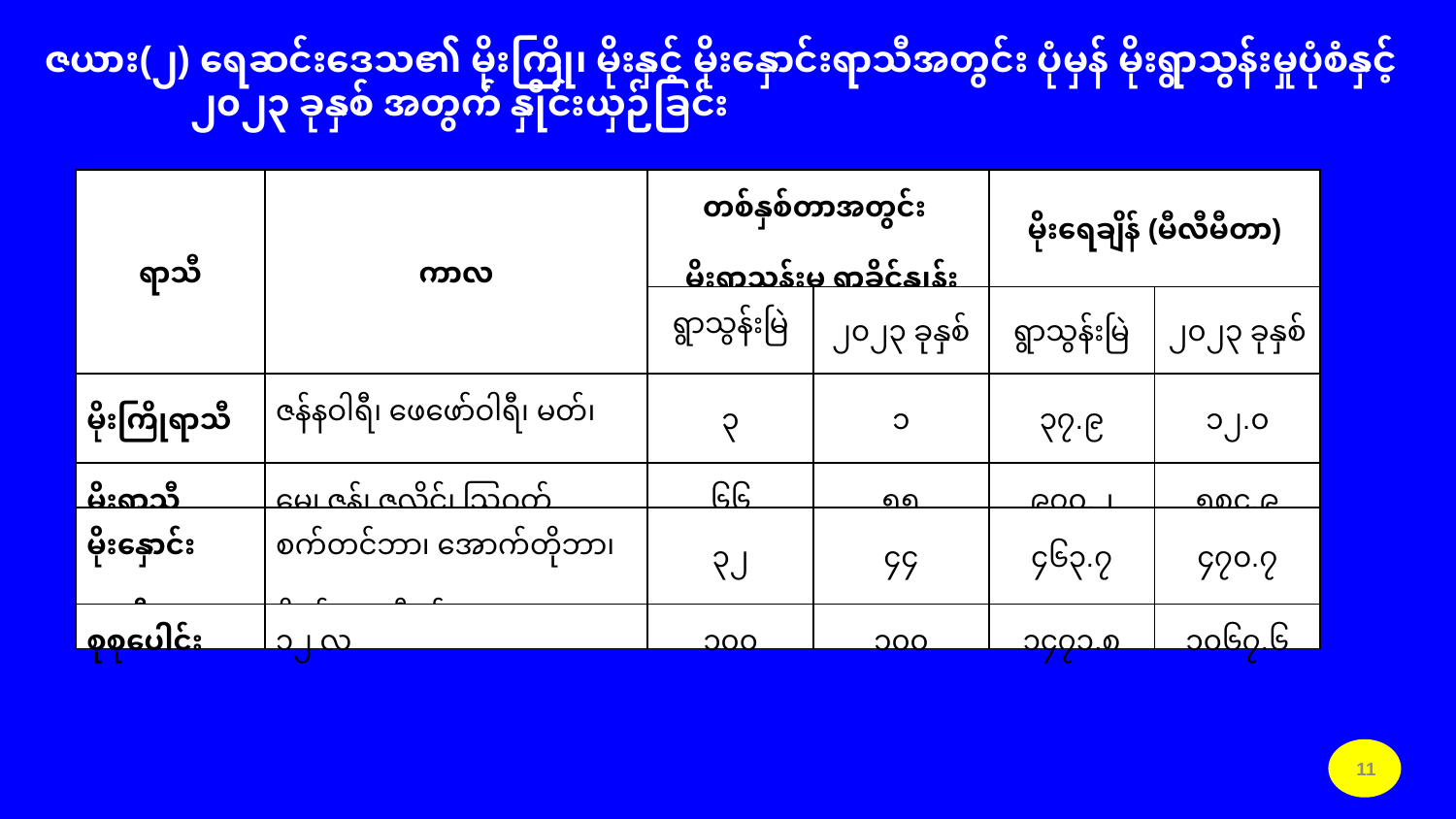

ဇယား(၂) ရေဆင်းဒေသ၏ မိုးကြို၊ မိုးနှင့် မိုးနှောင်းရာသီအတွင်း ပုံမှန် မိုးရွာသွန်းမှုပုံစံနှင့် ၂၀၂၃ ခုနှစ် အတွက် နှိုင်းယှဉ်ခြင်း
| ရာသီ | ကာလ | တစ်နှစ်တာအတွင်း မိုးရွာသွန်းမှု ရာခိုင်နှုန်း |  | မိုးရေချိန် (မီလီမီတာ) |  |
| --- | --- | --- | --- | --- | --- |
|  |  | ရွာသွန်းမြဲပုံစံ | ၂၀၂၃ ခုနှစ် | ရွာသွန်းမြဲ | ၂၀၂၃ ခုနှစ် |
| မိုးကြိုရာသီ | ဇန်နဝါရီ၊ ဖေဖော်ဝါရီ၊ မတ်၊ ဧပြီ | ၃ | ၁ | ၃၇.၉ | ၁၂.၀ |
| မိုးရာသီ | မေ၊ ဇွန်၊ ဇူလိုင်၊ ဩဂုတ် | ၆၆ | ၅၅ | ၉၇၀.၂ | ၅၈၄.၉ |
| မိုးနှောင်းရာသီ | စက်တင်ဘာ၊ အောက်တိုဘာ၊ နိုဝင်ဘာ၊ ဒီဇင်ဘာ | ၃၂ | ၄၄ | ၄၆၃.၇ | ၄၇၀.၇ |
| စုစုပေါင်း | ၁၂ လ | ၁၀၀ | ၁၀၀ | ၁၄၇၁.၈ | ၁၀၆၇.၆ |
11